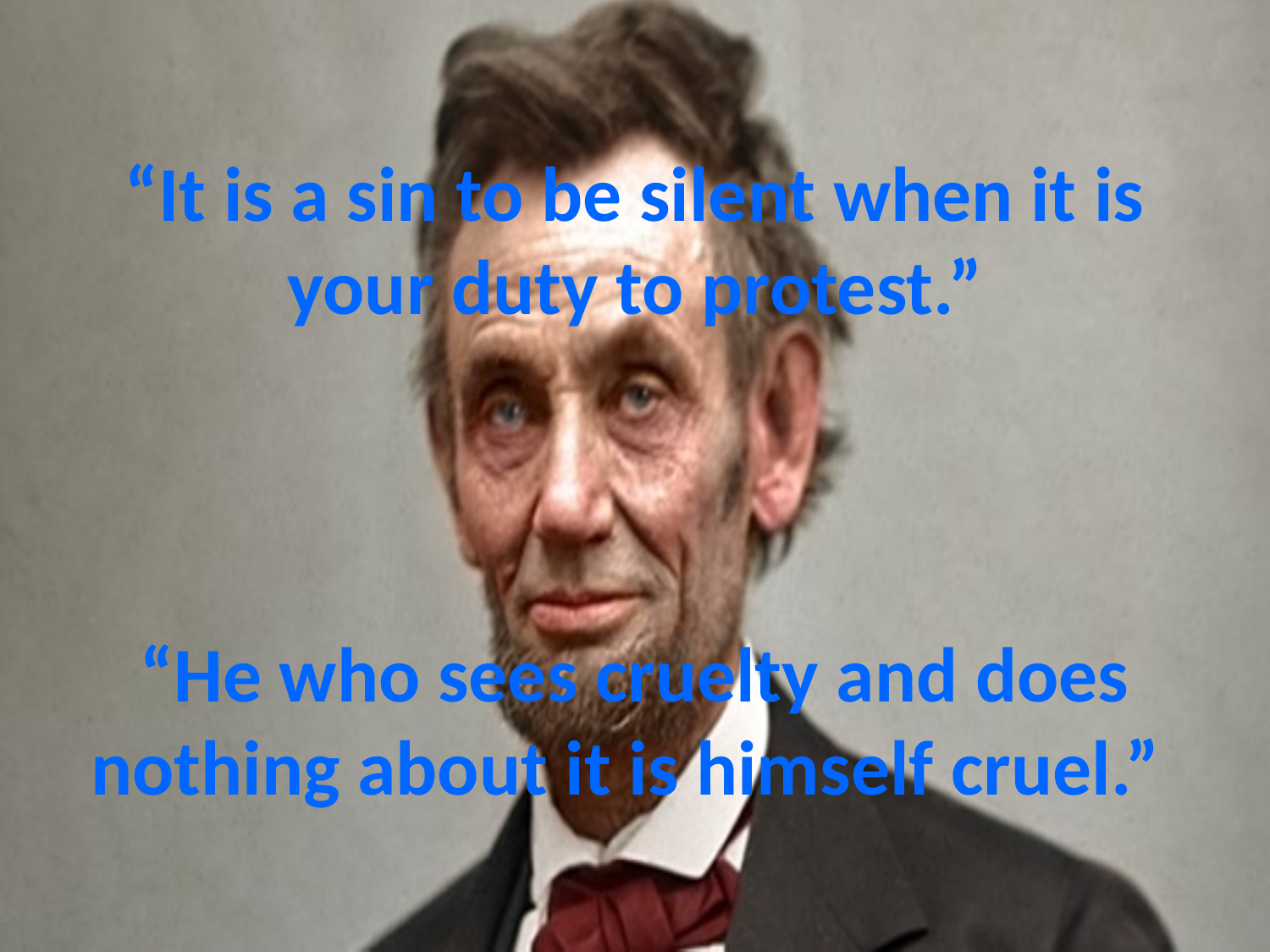

# “It is a sin to be silent when it is your duty to protest.”
“He who sees cruelty and does nothing about it is himself cruel.”